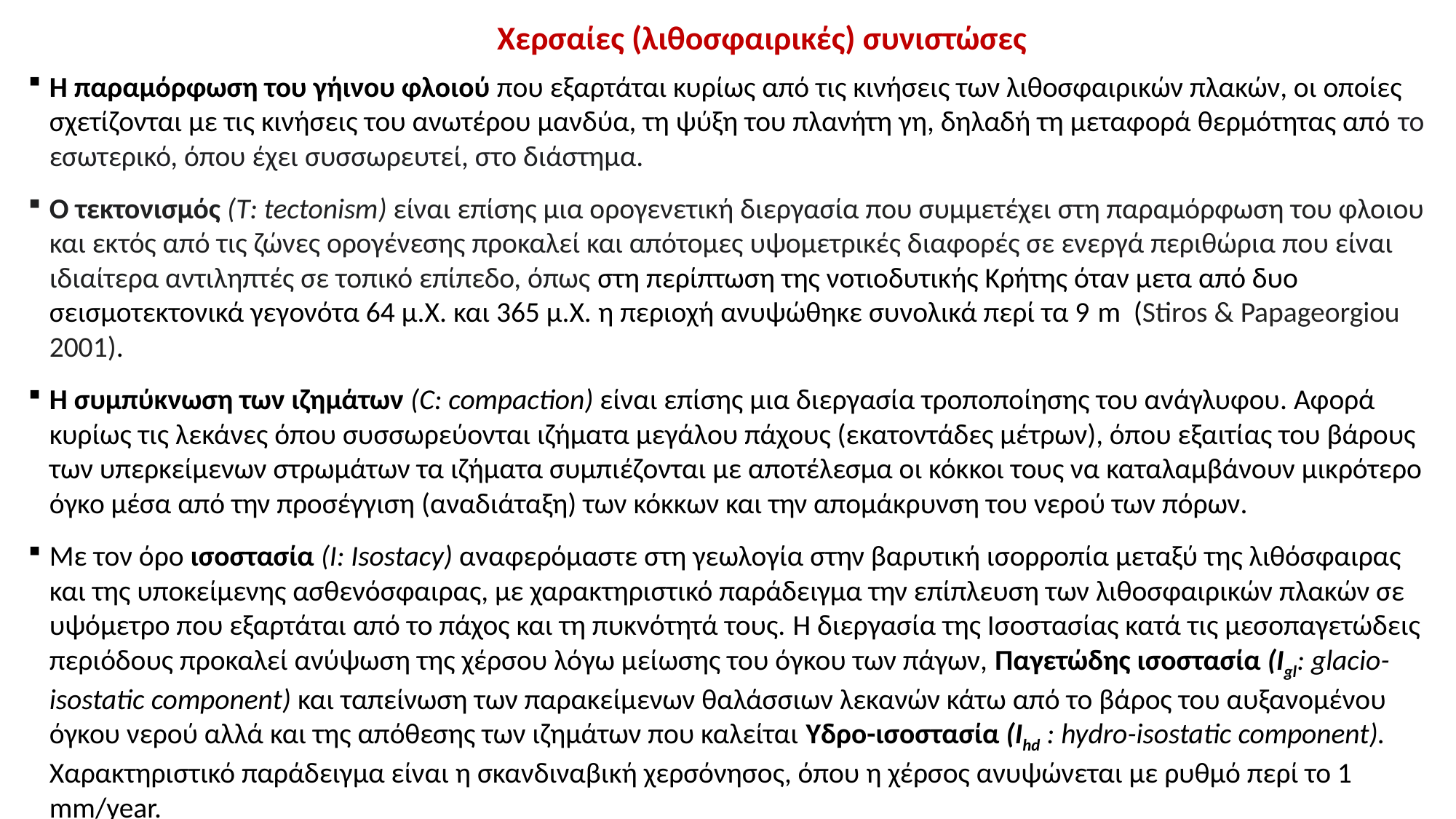

# Xερσαίες (λιθοσφαιρικές) συνιστώσες
Η παραμόρφωση του γήινου φλοιού που εξαρτάται κυρίως από τις κινήσεις των λιθοσφαιρικών πλακών, οι οποίες σχετίζονται με τις κινήσεις του ανωτέρου μανδύα, τη ψύξη του πλανήτη γη, δηλαδή τη μεταφορά θερμότητας από το εσωτερικό, όπου έχει συσσωρευτεί, στο διάστημα.

Ο τεκτονισμός (T: tectonism) είναι επίσης μια ορογενετική διεργασία που συμμετέχει στη παραμόρφωση του φλοιου και εκτός από τις ζώνες ορογένεσης προκαλεί και απότομες υψομετρικές διαφορές σε ενεργά περιθώρια που είναι ιδιαίτερα αντιληπτές σε τοπικό επίπεδο, όπως στη περίπτωση της νοτιοδυτικής Κρήτης όταν μετα από δυο σεισμοτεκτονικά γεγονότα 64 μ.Χ. και 365 μ.Χ. η περιοχή ανυψώθηκε συνολικά περί τα 9 m  (Stiros & Papageorgiou 2001).

Η συμπύκνωση των ιζημάτων (C: compaction) είναι επίσης μια διεργασία τροποποίησης του ανάγλυφου. Αφορά κυρίως τις λεκάνες όπου συσσωρεύονται ιζήματα μεγάλου πάχους (εκατοντάδες μέτρων), όπου εξαιτίας του βάρους των υπερκείμενων στρωμάτων τα ιζήματα συμπιέζονται με αποτέλεσμα οι κόκκοι τους να καταλαμβάνουν μικρότερο όγκο μέσα από την προσέγγιση (αναδιάταξη) των κόκκων και την απομάκρυνση του νερού των πόρων.

Με τον όρο ισοστασία (Ι: Isostacy) αναφερόμαστε στη γεωλογία στην βαρυτική ισορροπία μεταξύ της λιθόσφαιρας και της υποκείμενης ασθενόσφαιρας, με χαρακτηριστικό παράδειγμα την επίπλευση των λιθοσφαιρικών πλακών σε υψόμετρο που εξαρτάται από το πάχος και τη πυκνότητά τους. H διεργασία της Ισοστασίας κατά τις μεσοπαγετώδεις περιόδους προκαλεί ανύψωση της χέρσου λόγω μείωσης του όγκου των πάγων, Παγετώδης ισοστασία (Igl: glacio-isostatic component) και ταπείνωση των παρακείμενων θαλάσσιων λεκανών κάτω από το βάρος του αυξανομένου όγκου νερού αλλά και της απόθεσης των ιζημάτων που καλείται Υδρο-ισοστασία (Ihd : hydro-isostatic component).  Χαρακτηριστικό παράδειγμα είναι η σκανδιναβική χερσόνησος, όπου η χέρσος ανυψώνεται με ρυθμό περί το 1 mm/year.